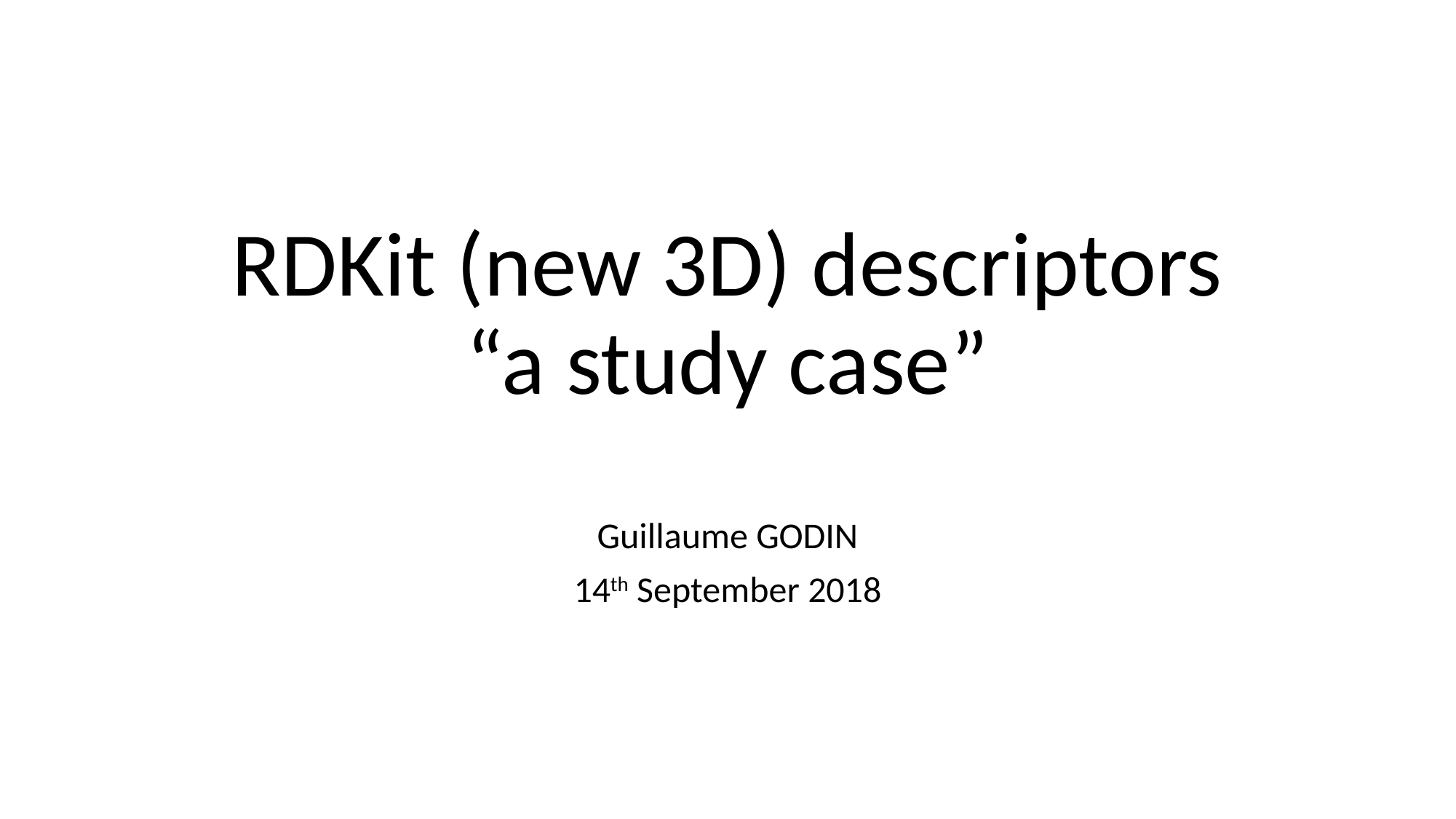

# RDKit (new 3D) descriptors “a study case”
Guillaume GODIN
14th September 2018